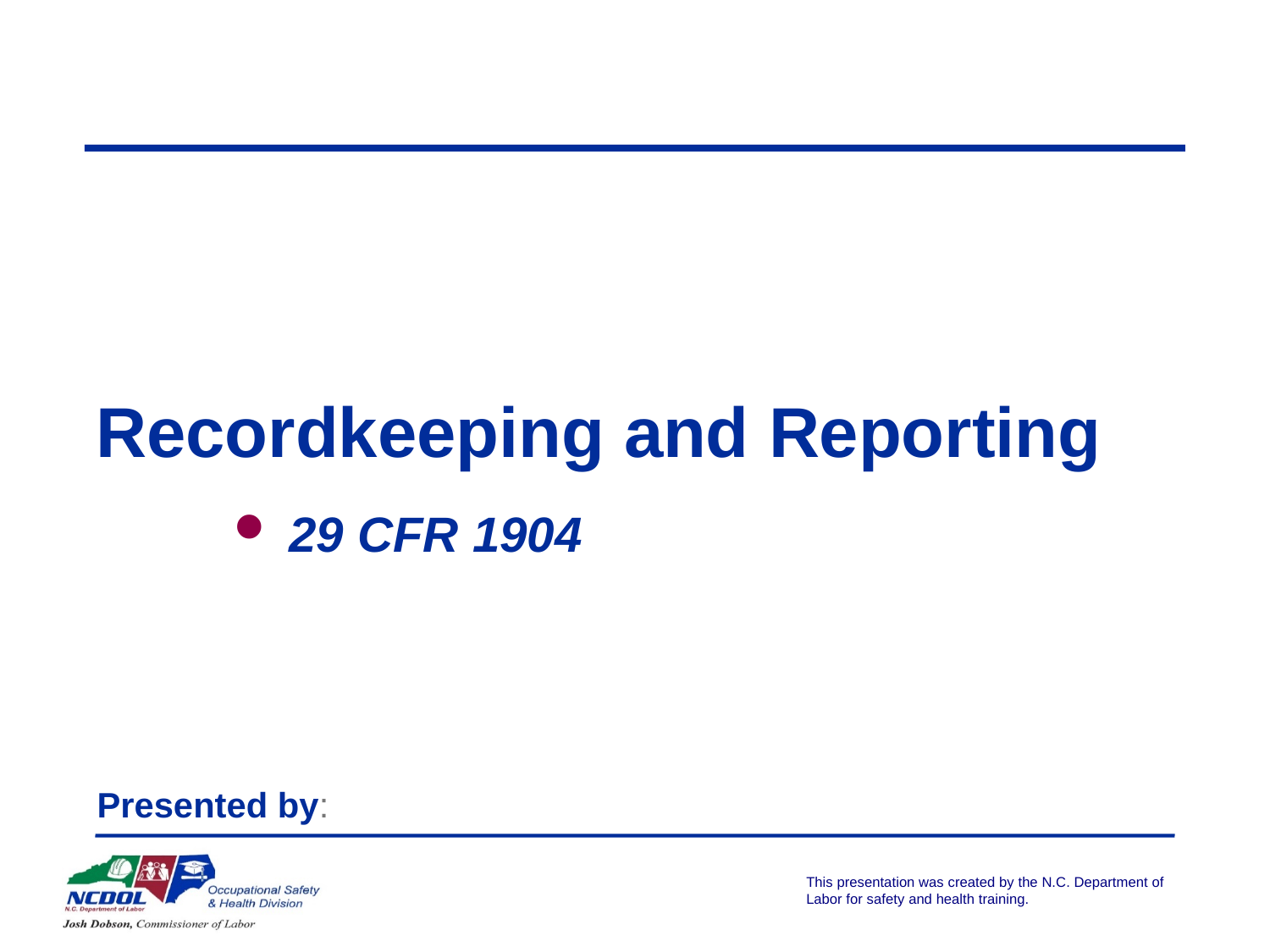

# Recordkeeping and Reporting
 29 CFR 1904
Presented by: